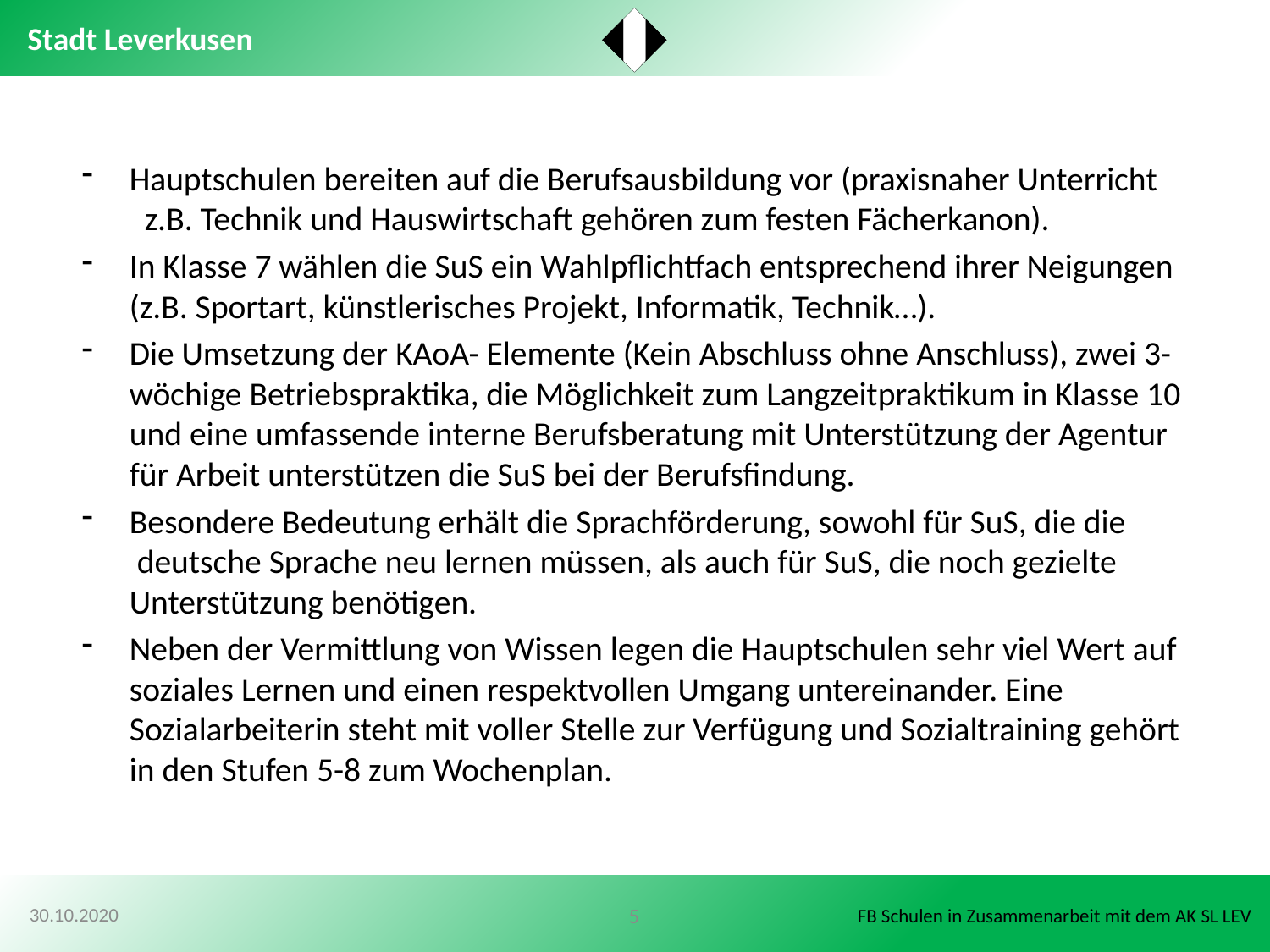

Hauptschulen bereiten auf die Berufsausbildung vor (praxisnaher Unterricht      z.B. Technik und Hauswirtschaft gehören zum festen Fächerkanon).
In Klasse 7 wählen die SuS ein Wahlpflichtfach entsprechend ihrer Neigungen (z.B. Sportart, künstlerisches Projekt, Informatik, Technik…).
Die Umsetzung der KAoA- Elemente (Kein Abschluss ohne Anschluss), zwei 3-wöchige Betriebspraktika, die Möglichkeit zum Langzeitpraktikum in Klasse 10 und eine umfassende interne Berufsberatung mit Unterstützung der Agentur für Arbeit unterstützen die SuS bei der Berufsfindung.
Besondere Bedeutung erhält die Sprachförderung, sowohl für SuS, die die         deutsche Sprache neu lernen müssen, als auch für SuS, die noch gezielte Unterstützung benötigen.
Neben der Vermittlung von Wissen legen die Hauptschulen sehr viel Wert auf soziales Lernen und einen respektvollen Umgang untereinander. Eine Sozialarbeiterin steht mit voller Stelle zur Verfügung und Sozialtraining gehört in den Stufen 5-8 zum Wochenplan.
30.10.2020
5